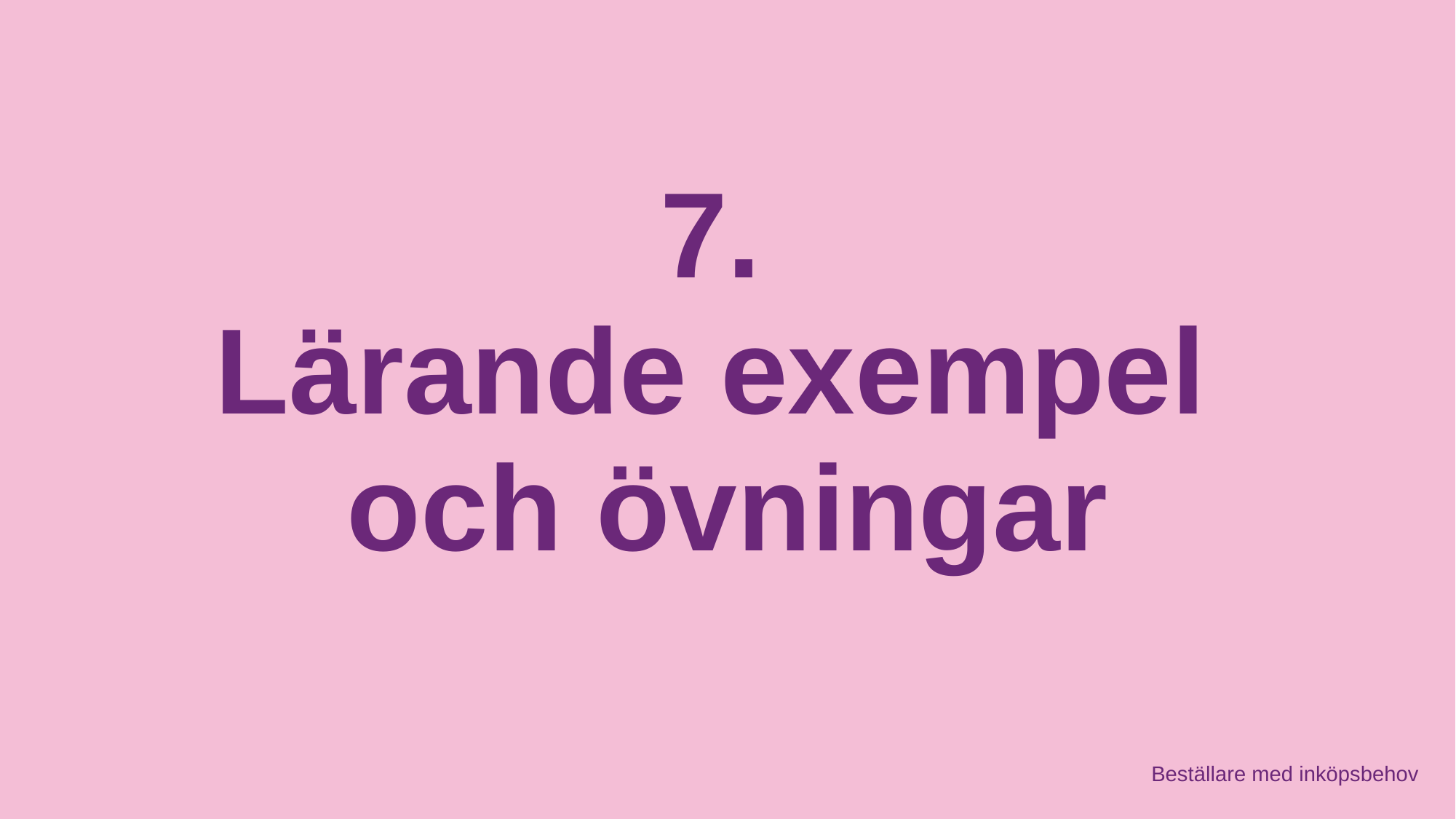

# 7.  Lärande exempel och övningar
Beställare med inköpsbehov